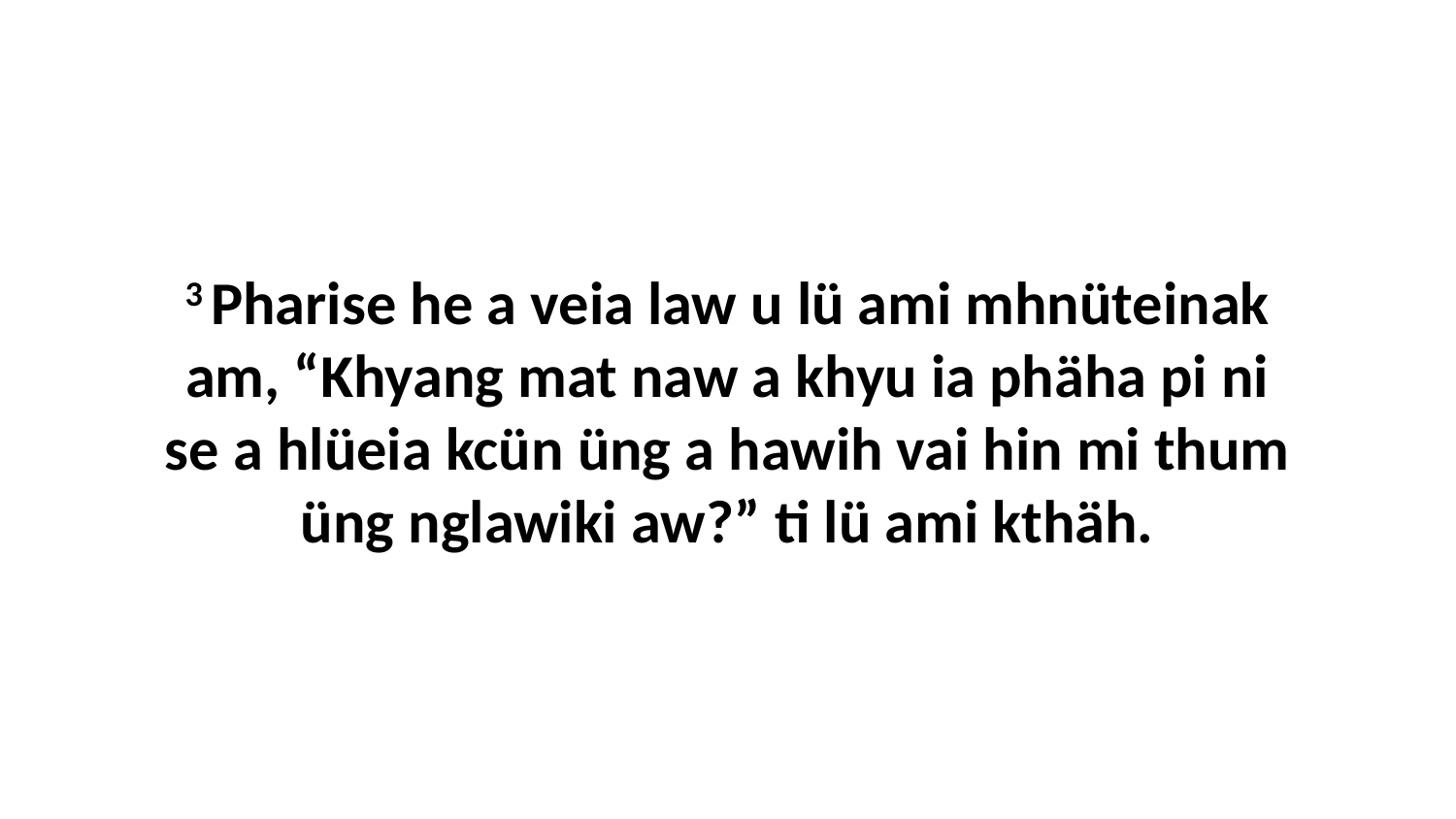

3 Pharise he a veia law u lü ami mhnüteinak am, “Khyang mat naw a khyu ia phäha pi ni se a hlüeia kcün üng a hawih vai hin mi thum üng nglawiki aw?” ti lü ami kthäh.